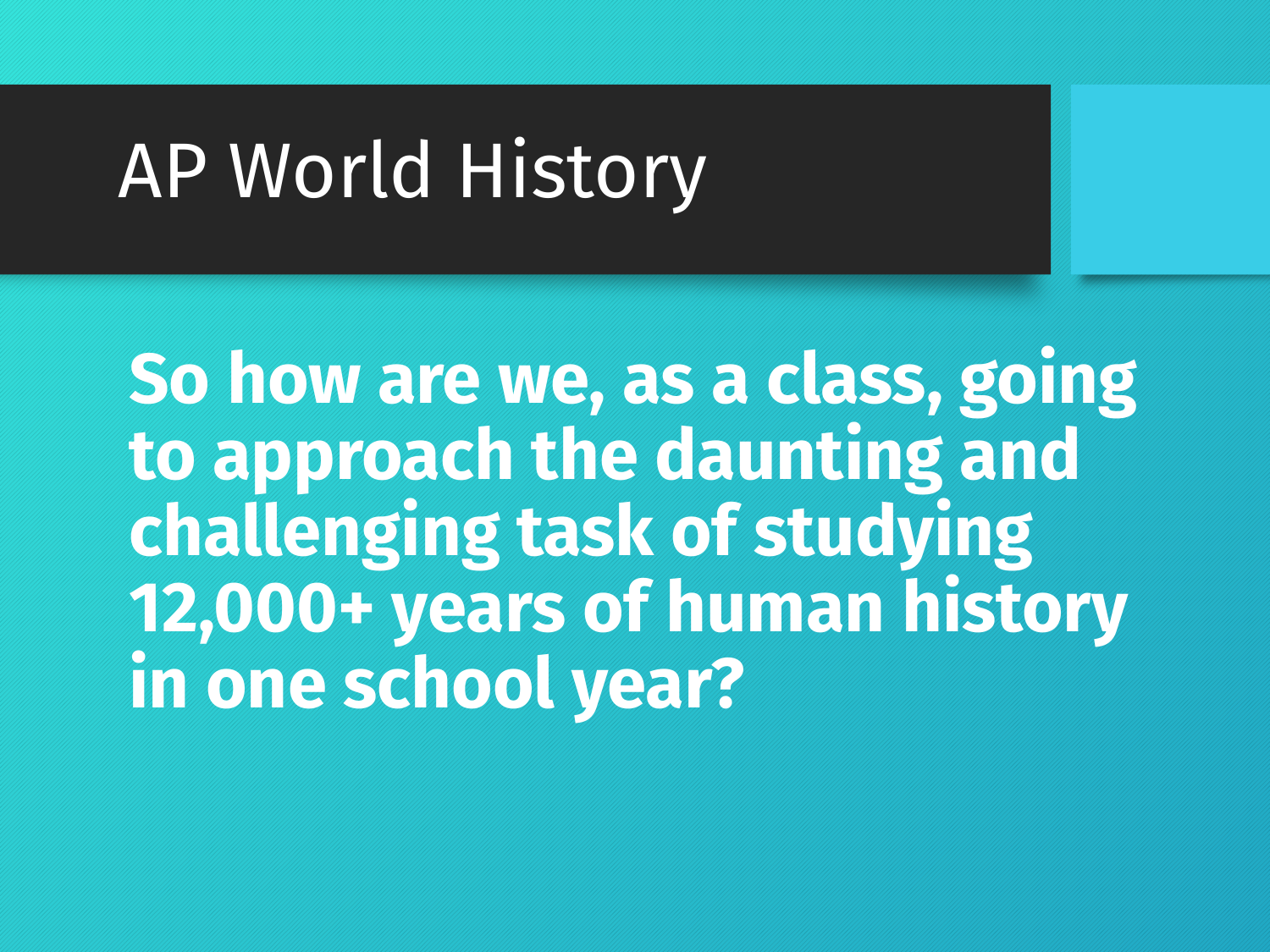

AP World History
So how are we, as a class, going to approach the daunting and challenging task of studying 12,000+ years of human history in one school year?